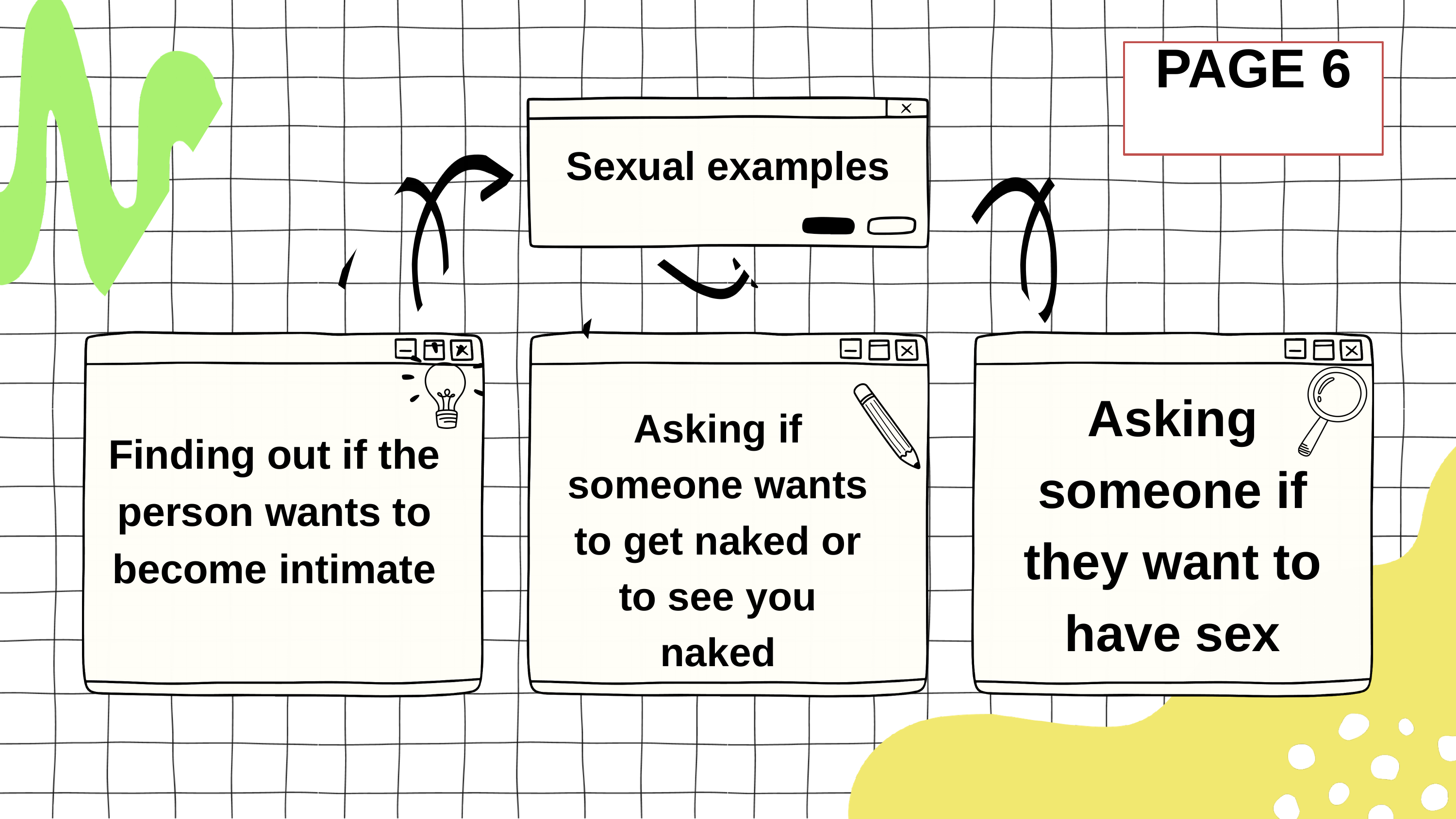

PAGE 6

Sexual examples

Asking someone if they want to have sex

Asking if someone wants to get naked or to see you naked

Finding out if the person wants to become intimate